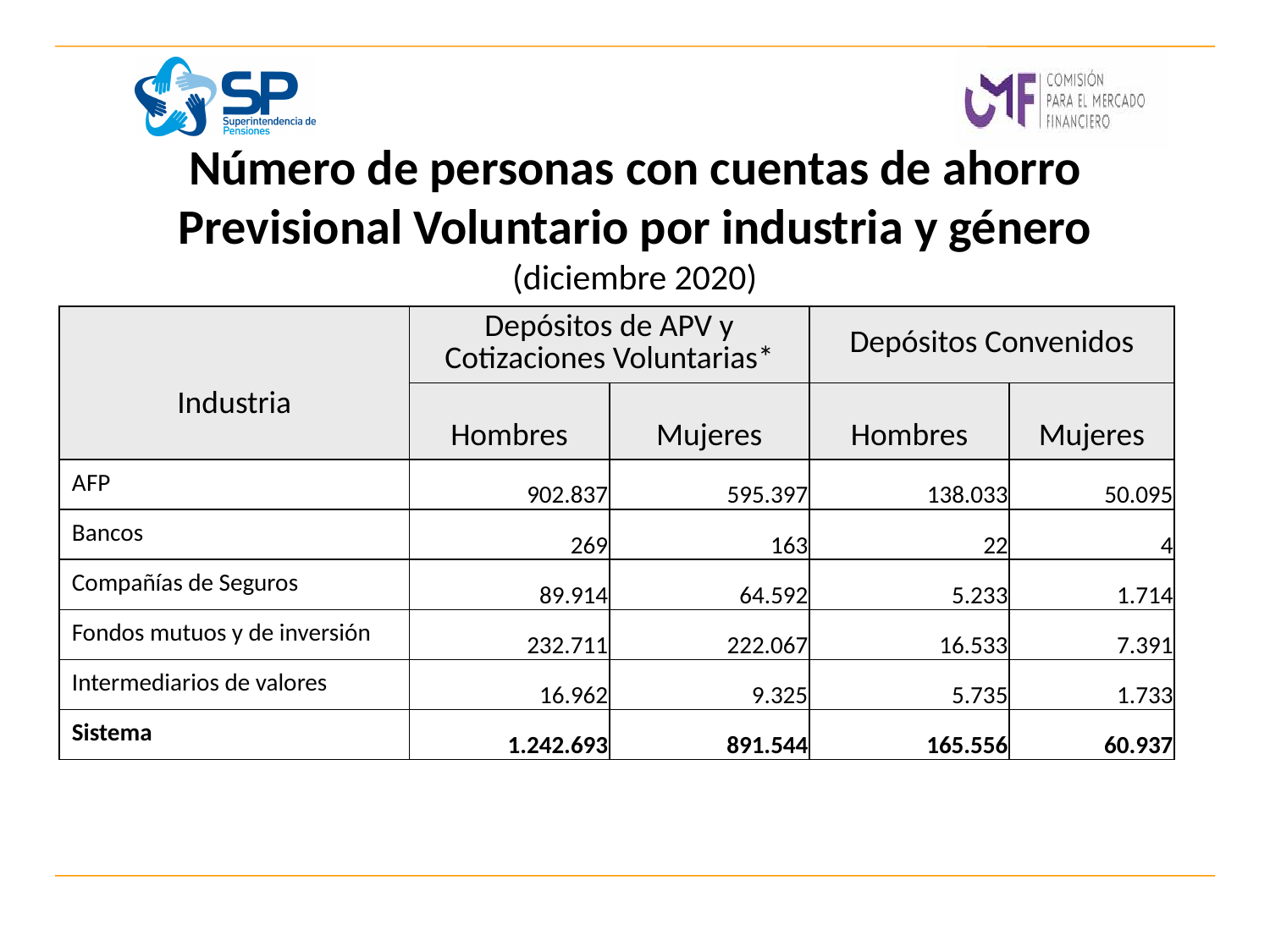

# Número de personas con cuentas de ahorro Previsional Voluntario por industria y género (diciembre 2020)
| Industria | Depósitos de APV y Cotizaciones Voluntarias\* |  | Depósitos Convenidos |  |
| --- | --- | --- | --- | --- |
|  | Hombres | Mujeres | Hombres | Mujeres |
| AFP | 902.837 | 595.397 | 138.033 | 50.095 |
| Bancos | 269 | 163 | 22 | 4 |
| Compañías de Seguros | 89.914 | 64.592 | 5.233 | 1.714 |
| Fondos mutuos y de inversión | 232.711 | 222.067 | 16.533 | 7.391 |
| Intermediarios de valores | 16.962 | 9.325 | 5.735 | 1.733 |
| Sistema | 1.242.693 | 891.544 | 165.556 | 60.937 |